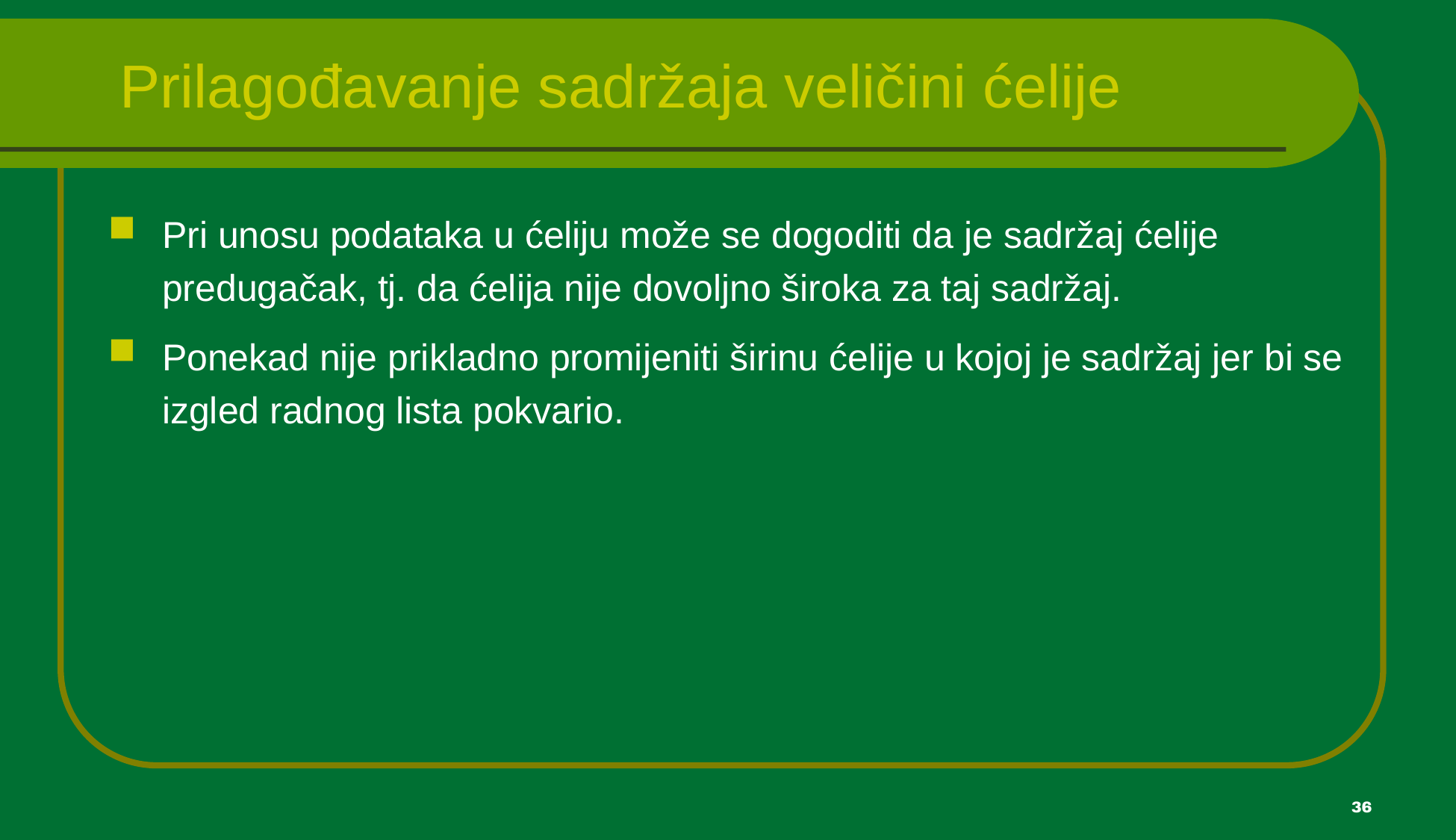

# Prilagođavanje sadržaja veličini ćelije
Pri unosu podataka u ćeliju može se dogoditi da je sadržaj ćelije predugačak, tj. da ćelija nije dovoljno široka za taj sadržaj.
Ponekad nije prikladno promijeniti širinu ćelije u kojoj je sadržaj jer bi se izgled radnog lista pokvario.

36